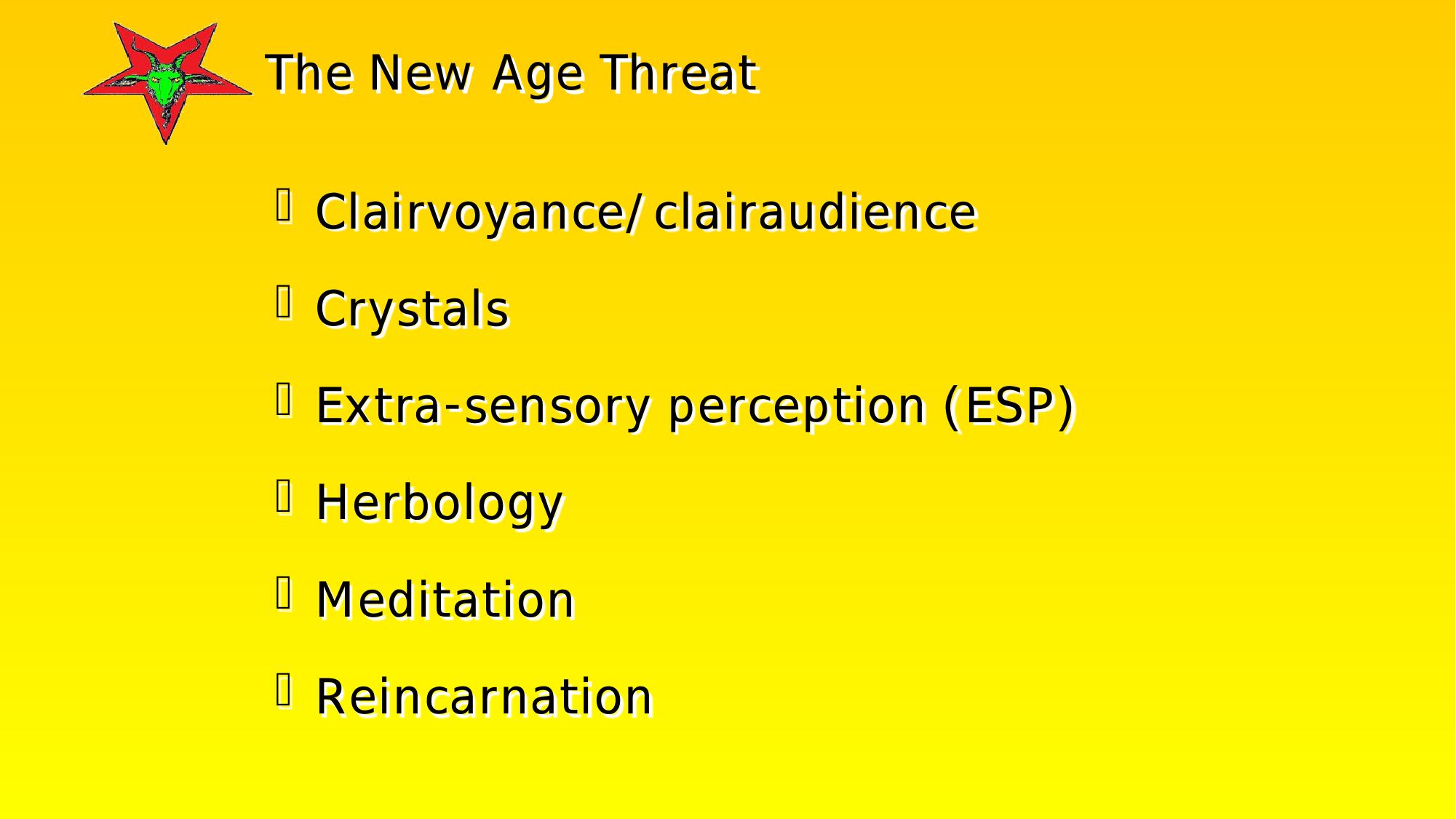

Clairvoyance/clairaudience
Crystals
Extra-sensory perception (ESP)
Herbology
Meditation
Reincarnation